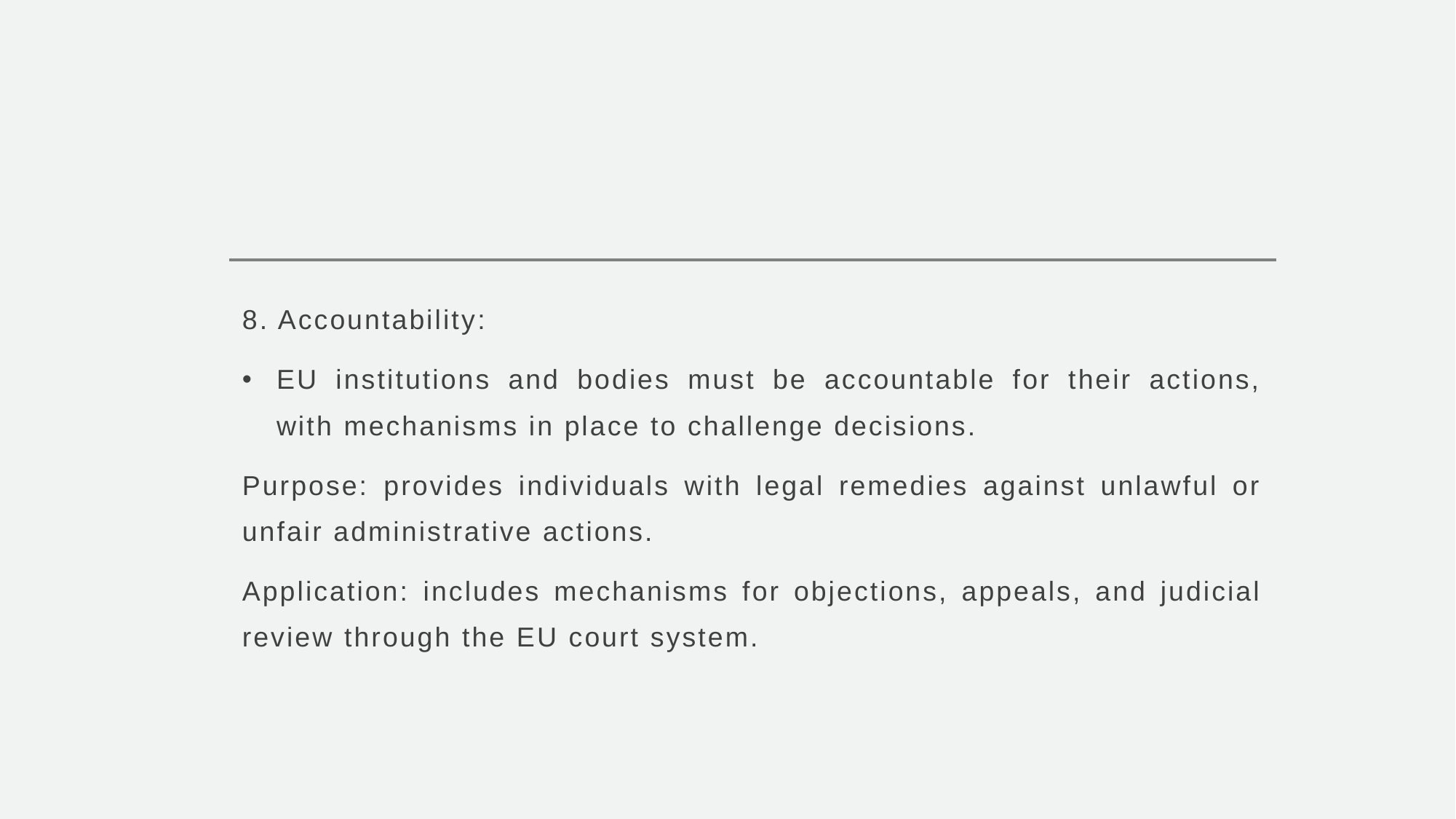

#
8. Accountability:
EU institutions and bodies must be accountable for their actions, with mechanisms in place to challenge decisions.
Purpose: provides individuals with legal remedies against unlawful or unfair administrative actions.
Application: includes mechanisms for objections, appeals, and judicial review through the EU court system.